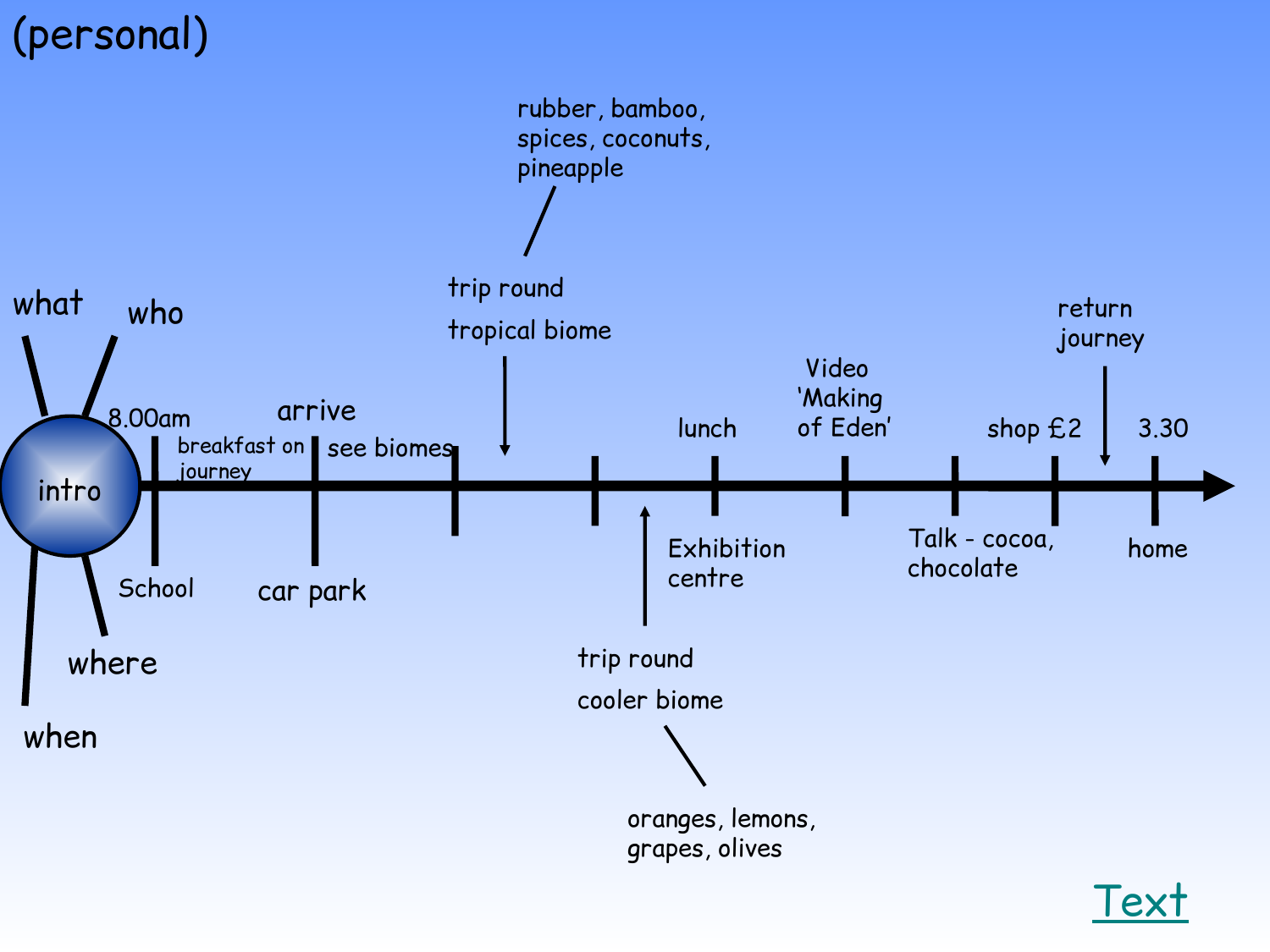

(personal)
rubber, bamboo, spices, coconuts, pineapple

trip round
tropical biome
what
who
return journey

 Video ‘Making of Eden’

arrive
8.00am
lunch
shop £2
3.30

breakfast on journey
see biomes

intro

Talk - cocoa, chocolate
Exhibition centre
home

School
car park
where
trip round
cooler biome
 when

oranges, lemons, grapes, olives
Text